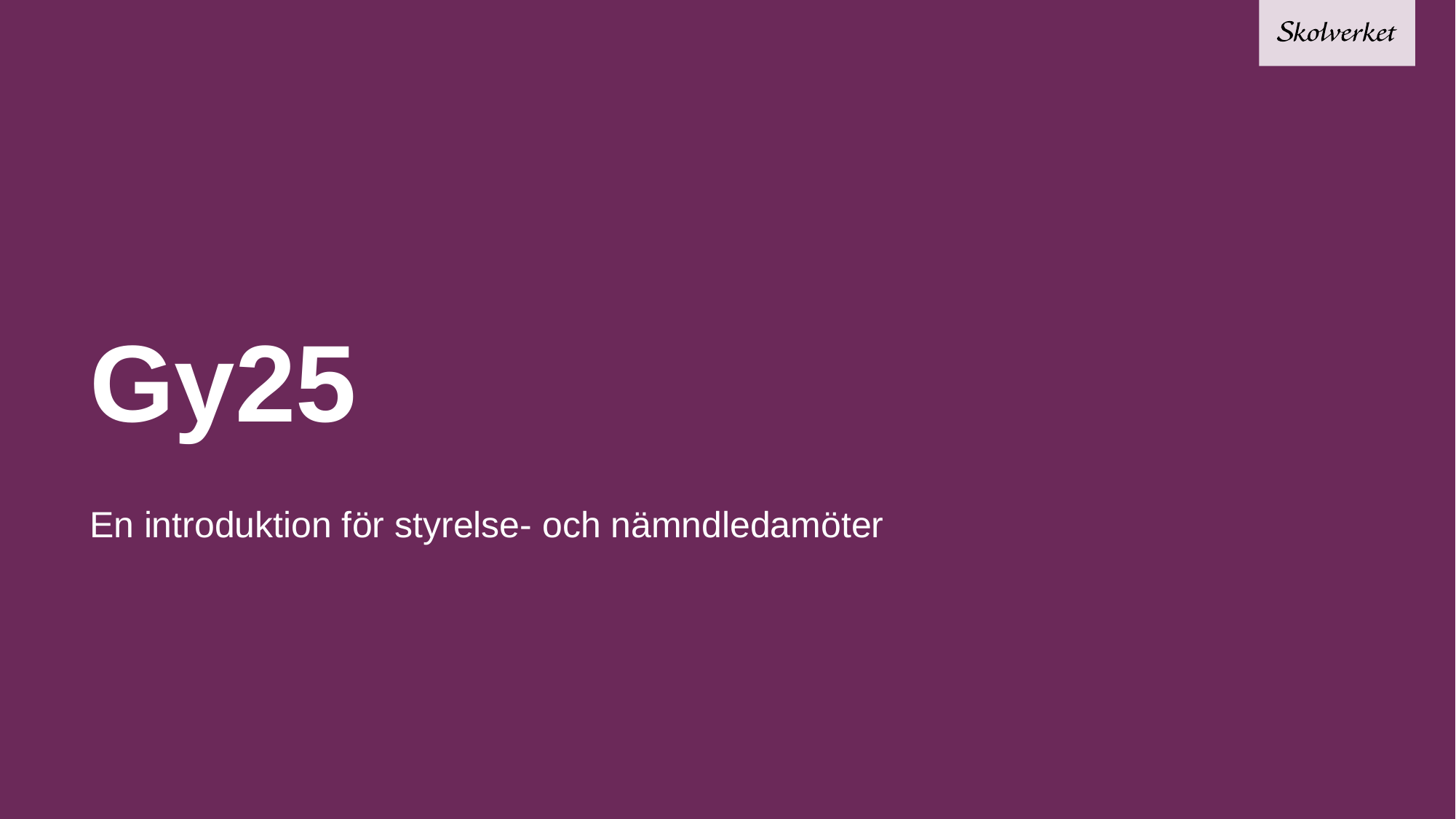

# Gy25
En introduktion för styrelse- och nämndledamöter